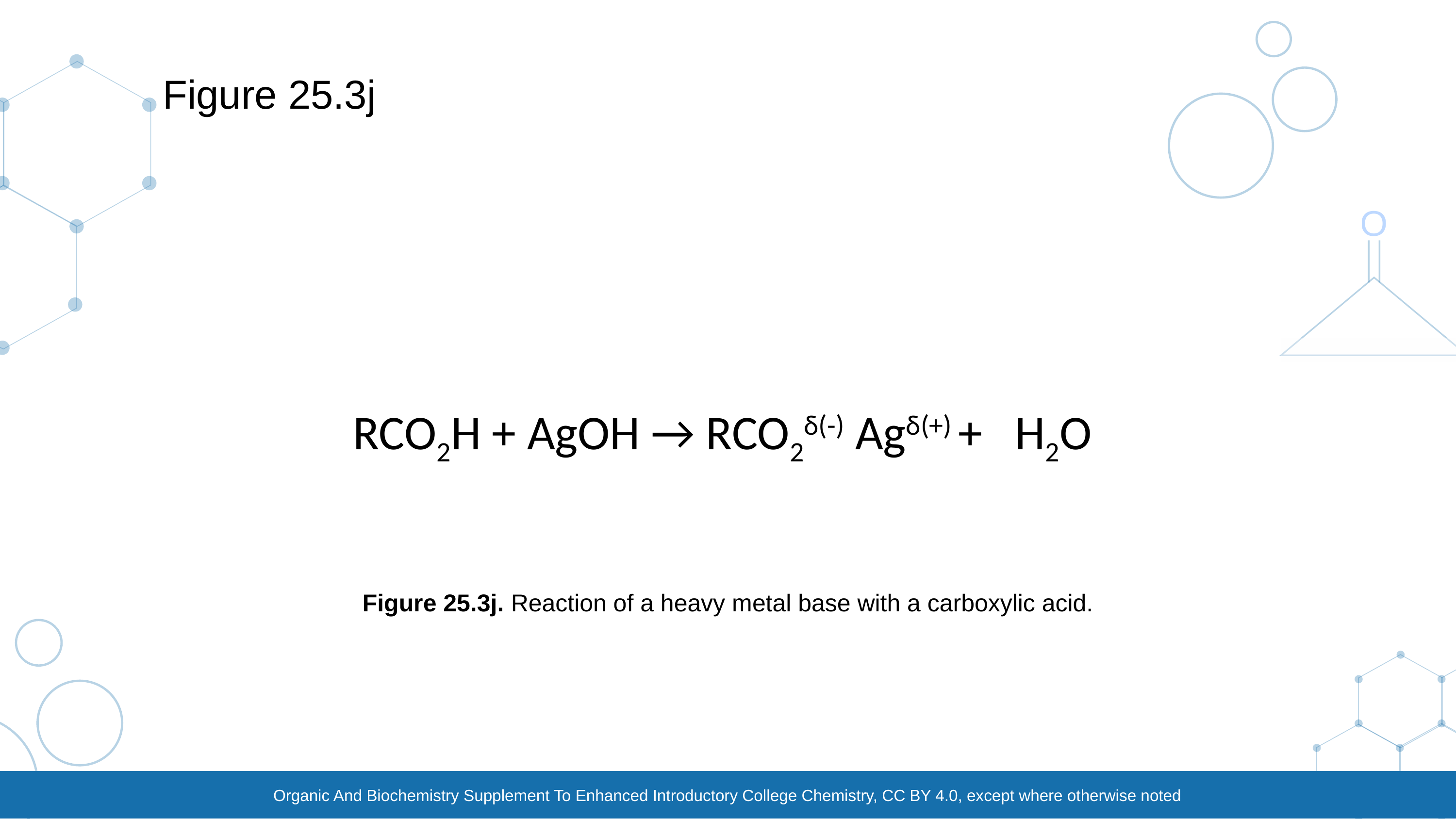

# Figure 25.3j
RCO2H + AgOH → RCO2δ(-) Agδ(+) +   H2O
Figure 25.3j. Reaction of a heavy metal base with a carboxylic acid.
Organic And Biochemistry Supplement To Enhanced Introductory College Chemistry, CC BY 4.0, except where otherwise noted